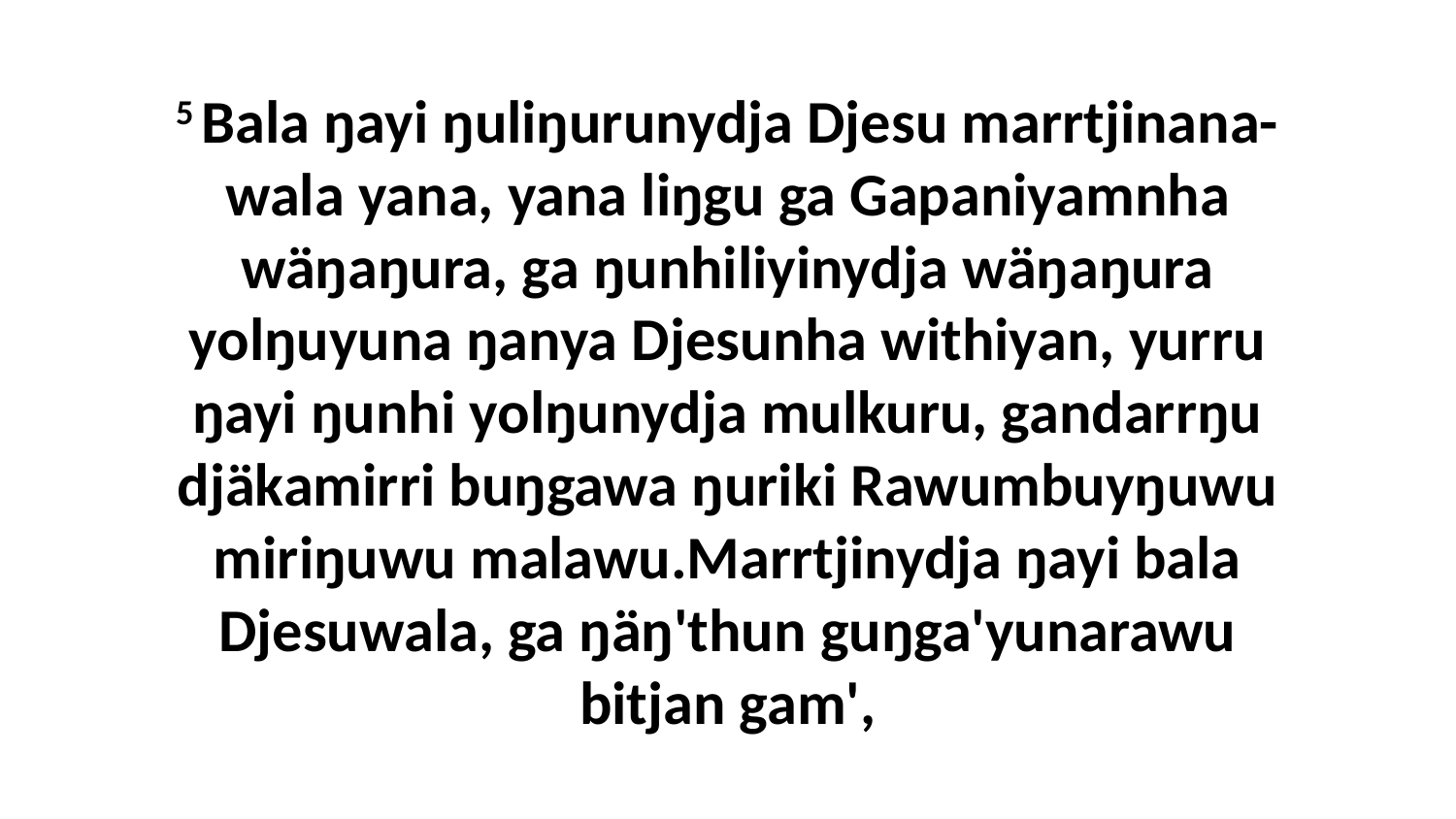

5 Bala ŋayi ŋuliŋurunydja Djesu marrtjinana-wala yana, yana liŋgu ga Gapaniyamnha wäŋaŋura, ga ŋunhiliyinydja wäŋaŋura yolŋuyuna ŋanya Djesunha withiyan, yurru ŋayi ŋunhi yolŋunydja mulkuru, gandarrŋu djäkamirri buŋgawa ŋuriki Rawumbuyŋuwu miriŋuwu malawu.Marrtjinydja ŋayi bala Djesuwala, ga ŋäŋ'thun guŋga'yunarawu bitjan gam',